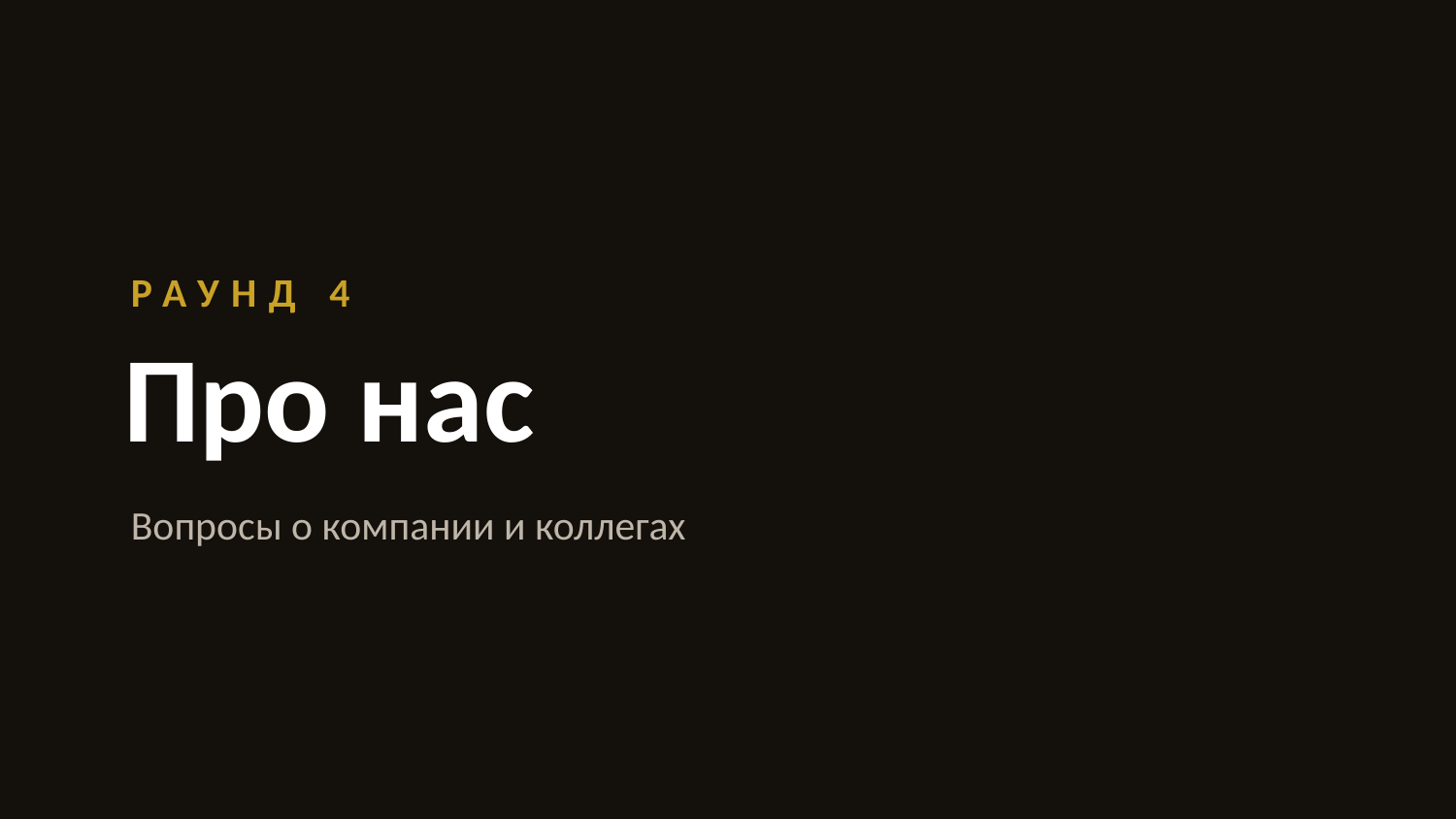

РАУНД 4
Про нас
Вопросы о компании и коллегах